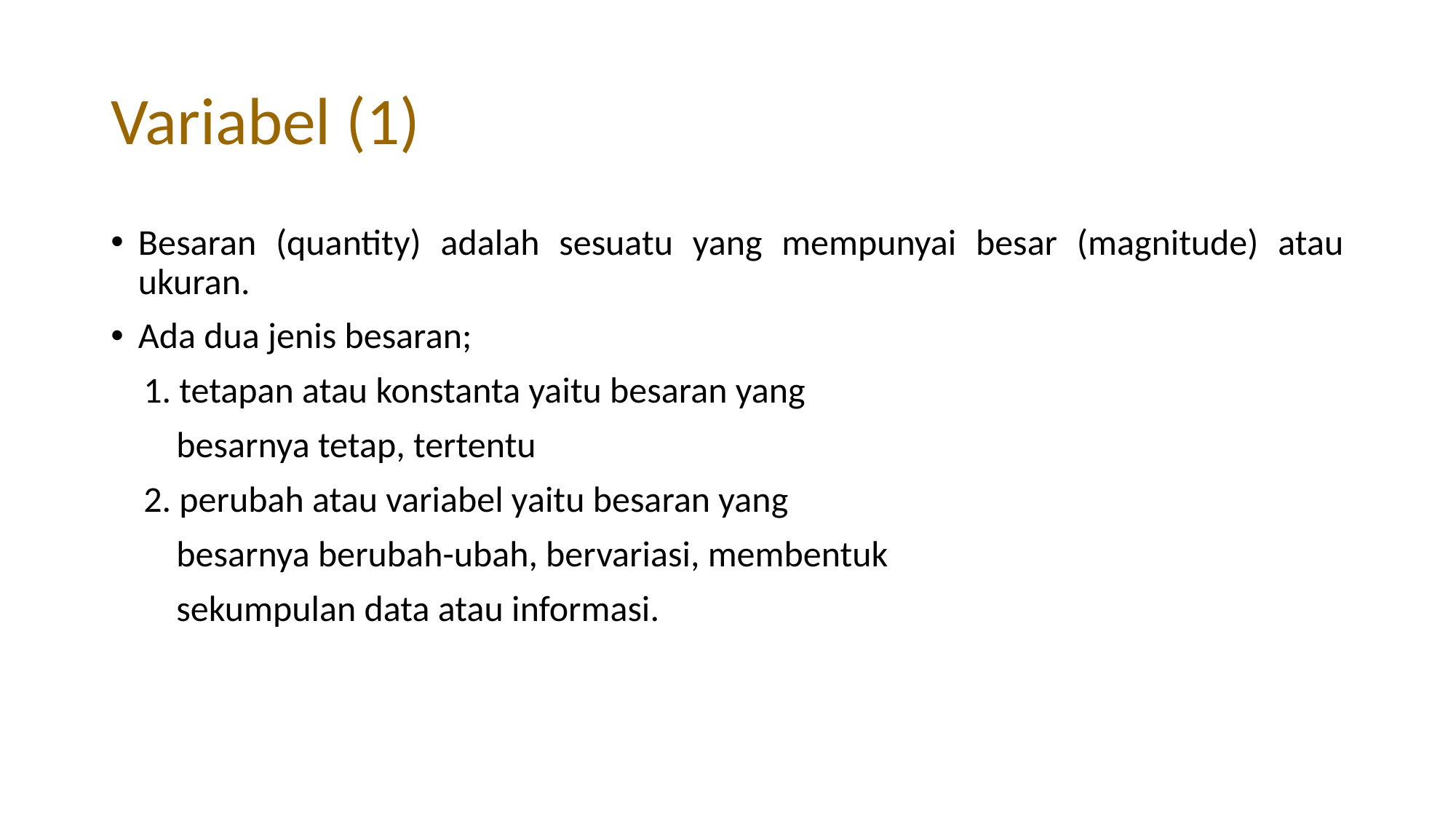

# Variabel (1)
Besaran (quantity) adalah sesuatu yang mempunyai besar (magnitude) atau ukuran.
Ada dua jenis besaran;
    1. tetapan atau konstanta yaitu besaran yang
        besarnya tetap, tertentu
    2. perubah atau variabel yaitu besaran yang
        besarnya berubah-ubah, bervariasi, membentuk
        sekumpulan data atau informasi.